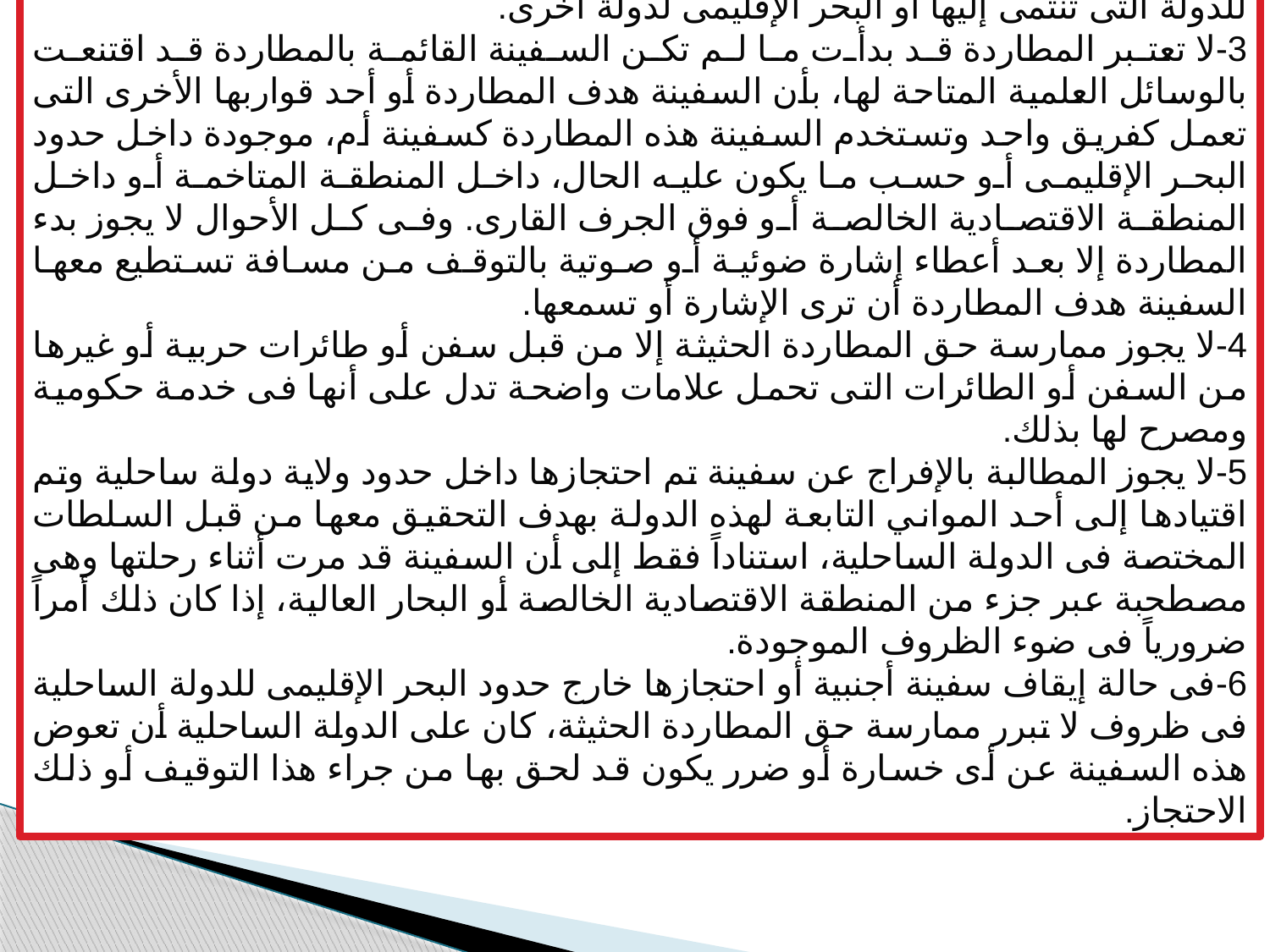

ينتهى حق المطاردة الحثيثة بمجرد دخول السفينة محل المطاردة البحر الإقليمى للدولة التى تنتمى إليها أو البحر الإقليمى لدولة أخرى.
3-لا تعتبر المطاردة قد بدأت ما لم تكن السفينة القائمة بالمطاردة قد اقتنعت بالوسائل العلمية المتاحة لها، بأن السفينة هدف المطاردة أو أحد قواربها الأخرى التى تعمل كفريق واحد وتستخدم السفينة هذه المطاردة كسفينة أم، موجودة داخل حدود البحر الإقليمى أو حسب ما يكون عليه الحال، داخل المنطقة المتاخمة أو داخل المنطقة الاقتصادية الخالصة أو فوق الجرف القارى. وفى كل الأحوال لا يجوز بدء المطاردة إلا بعد أعطاء إشارة ضوئية أو صوتية بالتوقف من مسافة تستطيع معها السفينة هدف المطاردة أن ترى الإشارة أو تسمعها.
4-لا يجوز ممارسة حق المطاردة الحثيثة إلا من قبل سفن أو طائرات حربية أو غيرها من السفن أو الطائرات التى تحمل علامات واضحة تدل على أنها فى خدمة حكومية ومصرح لها بذلك.
5-لا يجوز المطالبة بالإفراج عن سفينة تم احتجازها داخل حدود ولاية دولة ساحلية وتم اقتيادها إلى أحد المواني التابعة لهذه الدولة بهدف التحقيق معها من قبل السلطات المختصة فى الدولة الساحلية، استناداً فقط إلى أن السفينة قد مرت أثناء رحلتها وهى مصطحبة عبر جزء من المنطقة الاقتصادية الخالصة أو البحار العالية، إذا كان ذلك أمراً ضرورياً فى ضوء الظروف الموجودة.
6-فى حالة إيقاف سفينة أجنبية أو احتجازها خارج حدود البحر الإقليمى للدولة الساحلية فى ظروف لا تبرر ممارسة حق المطاردة الحثيثة، كان على الدولة الساحلية أن تعوض هذه السفينة عن أى خسارة أو ضرر يكون قد لحق بها من جراء هذا التوقيف أو ذلك الاحتجاز.